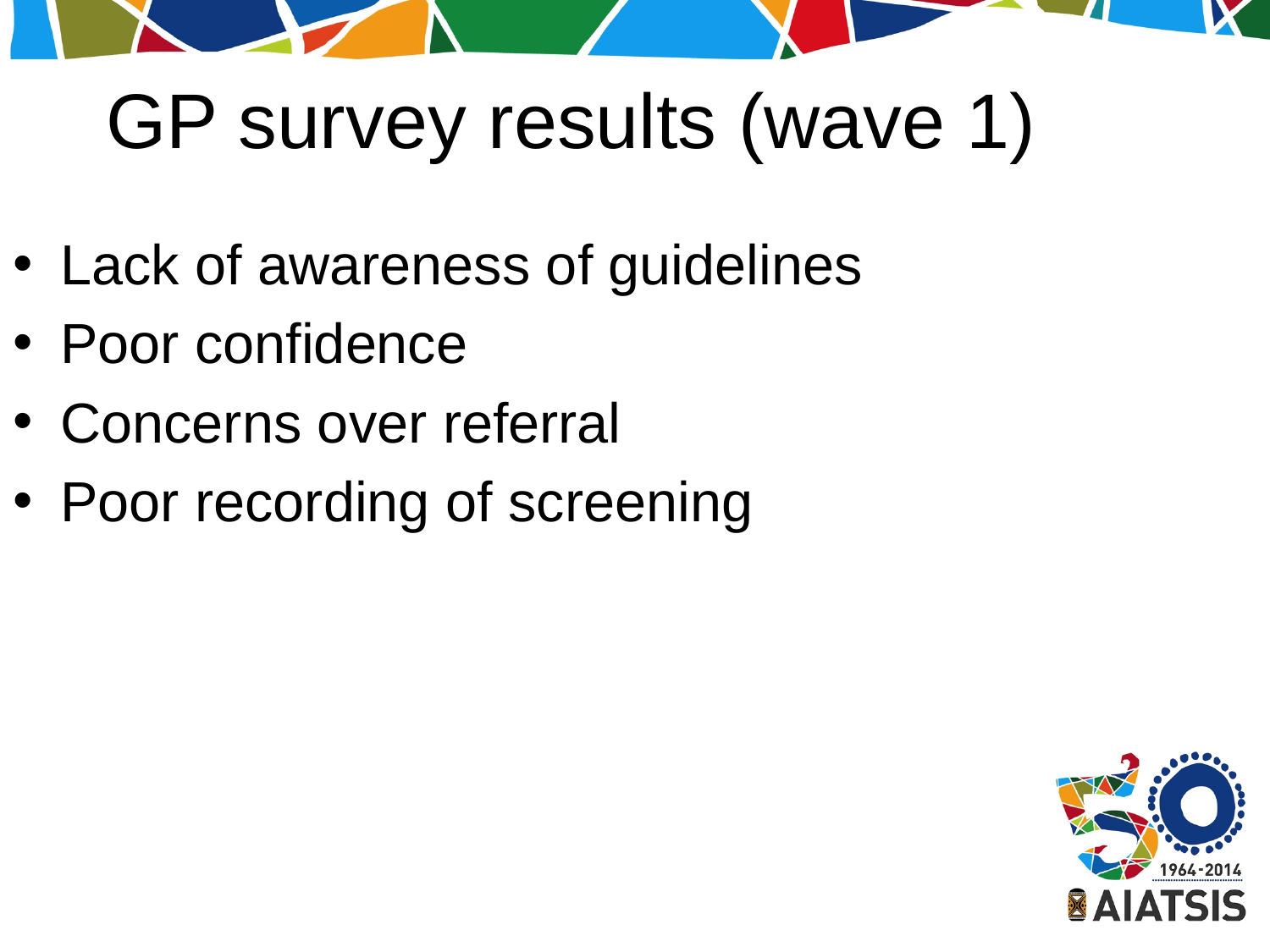

GP survey results (wave 1)
Lack of awareness of guidelines
Poor confidence
Concerns over referral
Poor recording of screening